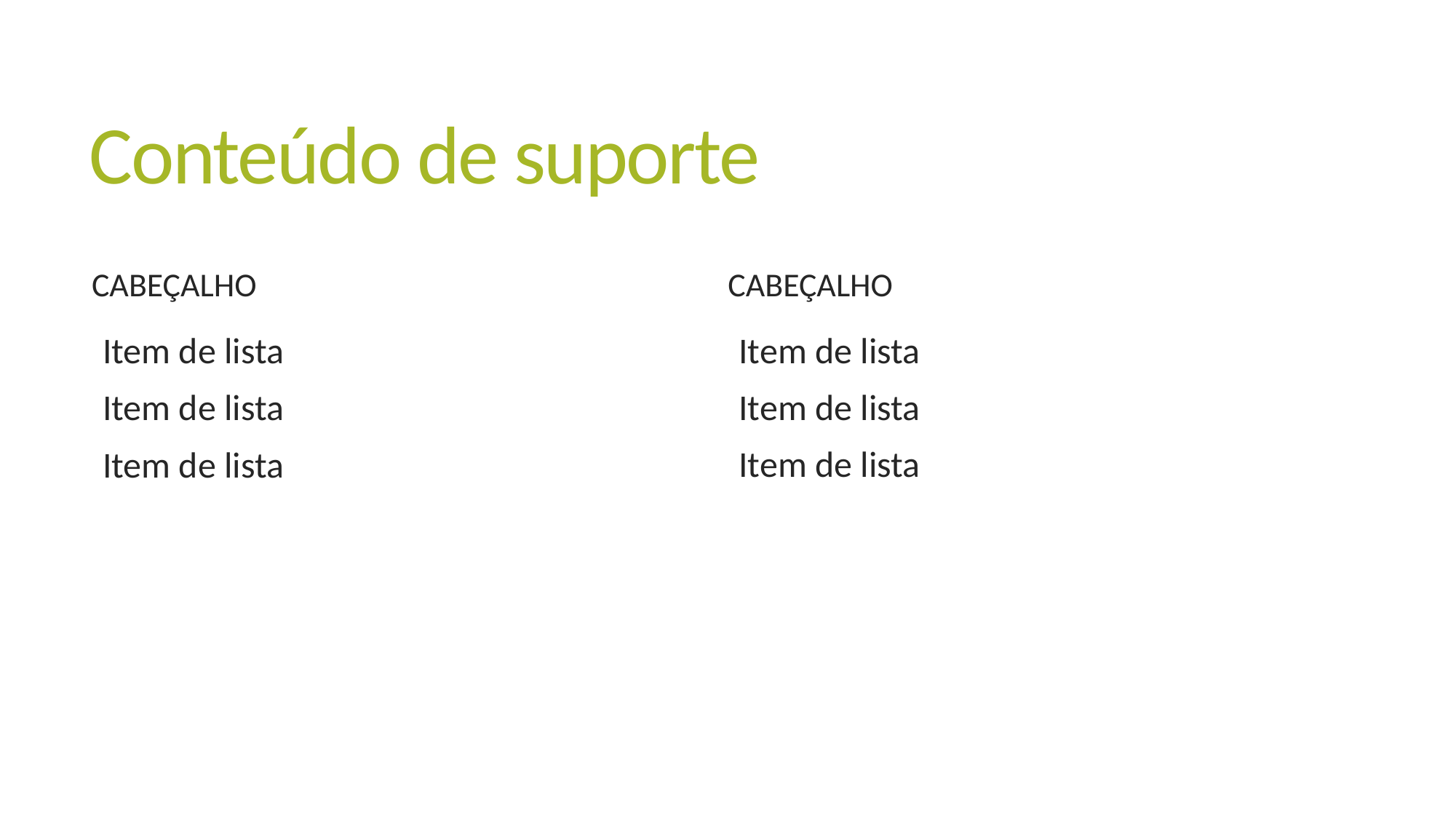

# Conteúdo de suporte
Cabeçalho
Cabeçalho
Item de lista
Item de lista
Item de lista

Item de lista
Item de lista
Item de lista